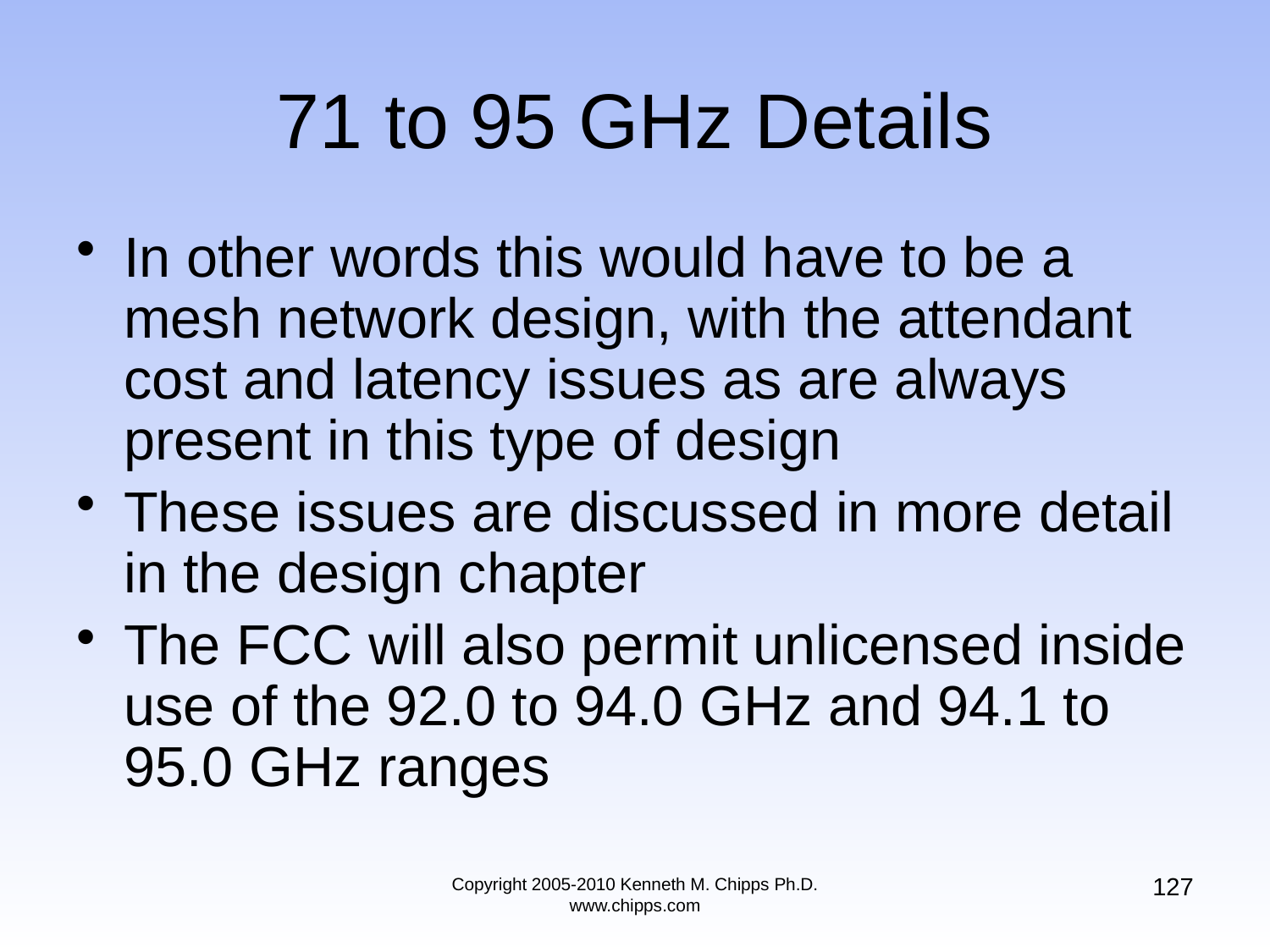

# 71 to 95 GHz Details
In other words this would have to be a mesh network design, with the attendant cost and latency issues as are always present in this type of design
These issues are discussed in more detail in the design chapter
The FCC will also permit unlicensed inside use of the 92.0 to 94.0 GHz and 94.1 to 95.0 GHz ranges
127
Copyright 2005-2010 Kenneth M. Chipps Ph.D. www.chipps.com